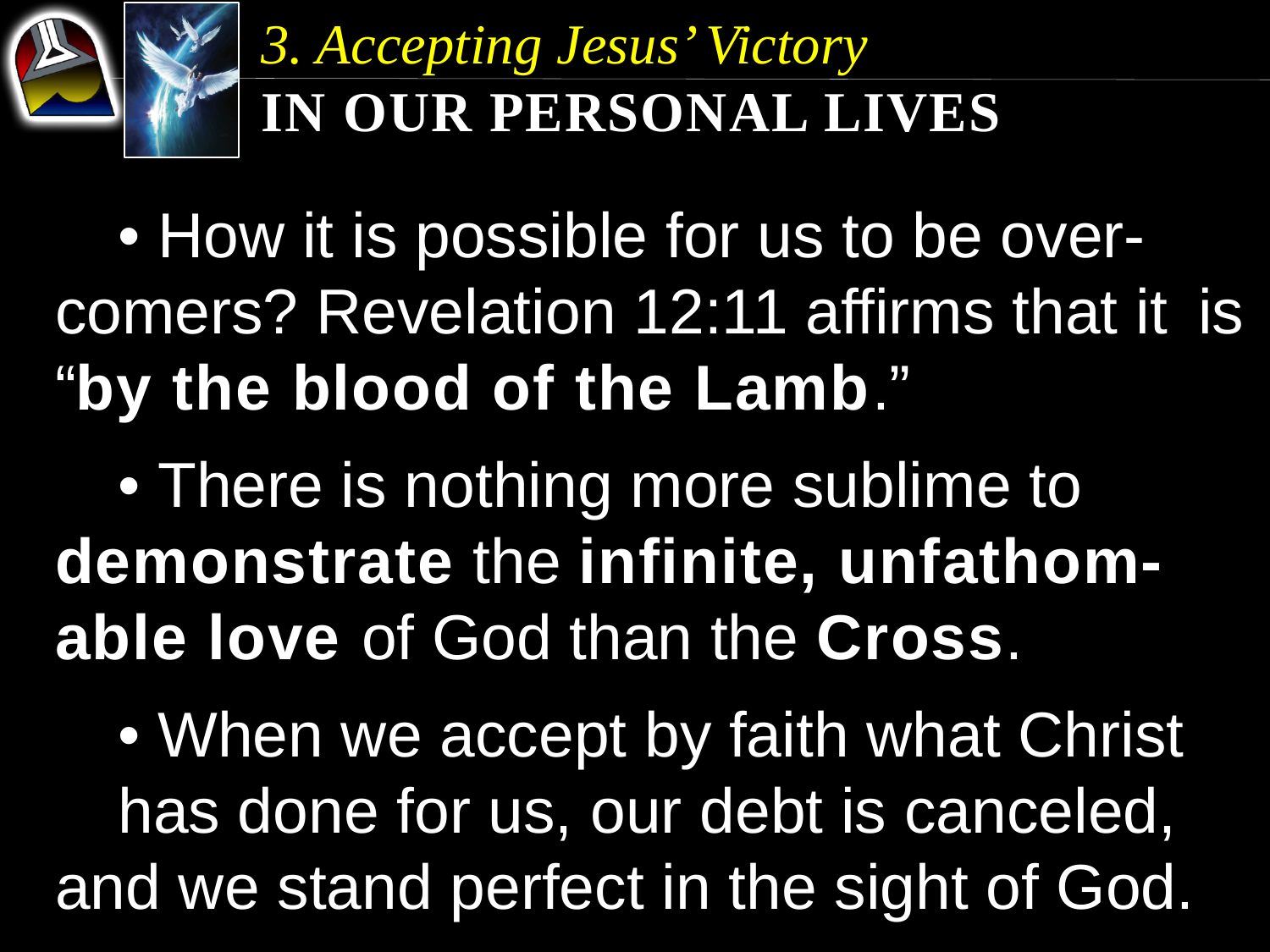

3. Accepting Jesus’ Victory
In Our Personal Lives
	• How it is possible for us to be over-	comers? Revelation 12:11 affirms that it 	is “by the blood of the Lamb.”
	• There is nothing more sublime to 	demonstrate the infinite, unfathom-	able love of God than the Cross.
	• When we accept by faith what Christ 	has done for us, our debt is canceled, 	and we stand perfect in the sight of God.